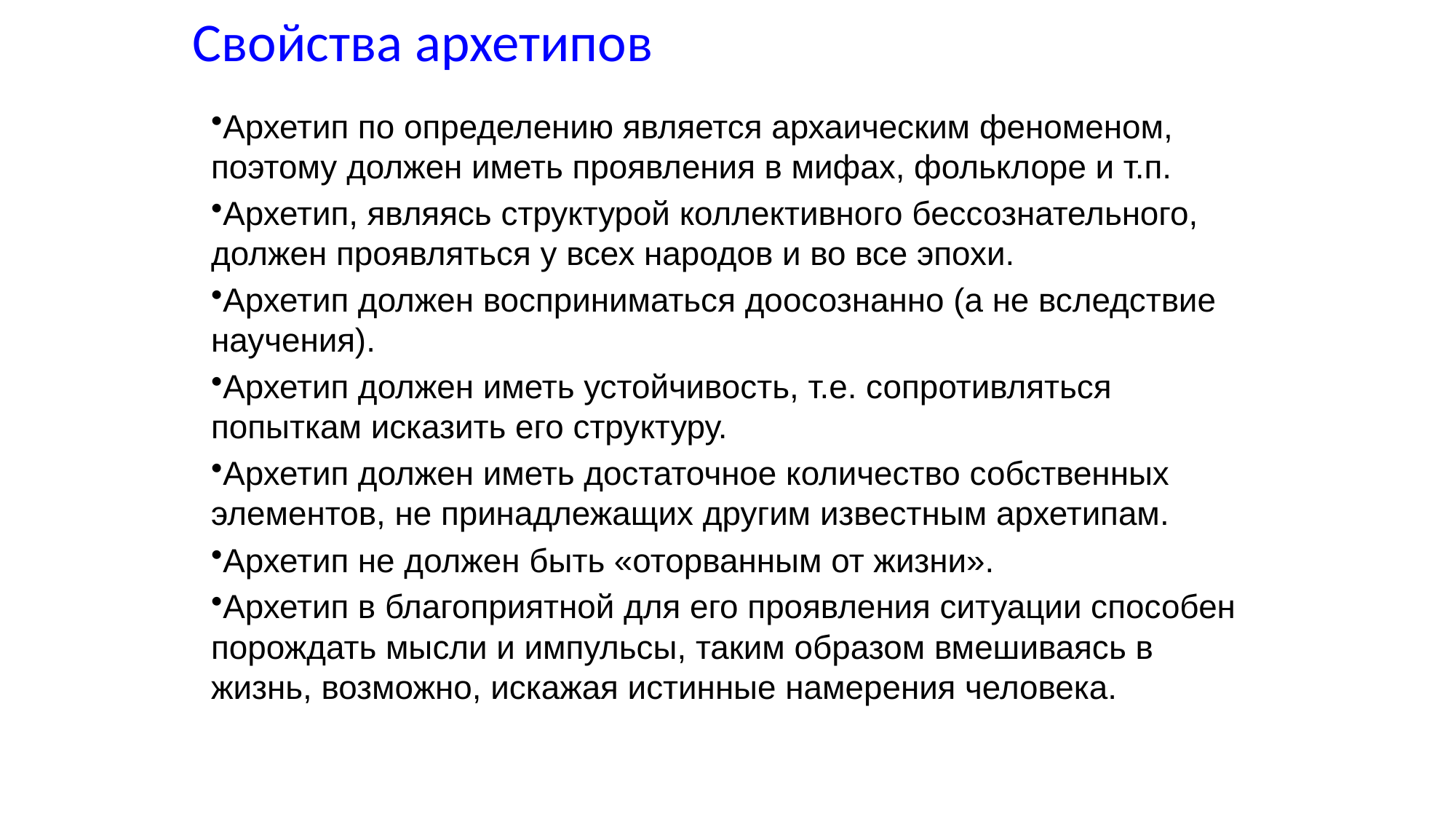

# Свойства архетипов
Архетип по определению является архаическим феноменом, поэтому должен иметь проявления в мифах, фольклоре и т.п.
Архетип, являясь структурой коллективного бессознательного, должен проявляться у всех народов и во все эпохи.
Архетип должен восприниматься доосознанно (а не вследствие научения).
Архетип должен иметь устойчивость, т.е. сопротивляться попыткам исказить его структуру.
Архетип должен иметь достаточное количество собственных элементов, не принадлежащих другим известным архетипам.
Архетип не должен быть «оторванным от жизни».
Архетип в благоприятной для его проявления ситуации способен порождать мысли и импульсы, таким образом вмешиваясь в жизнь, возможно, искажая истинные намерения человека.